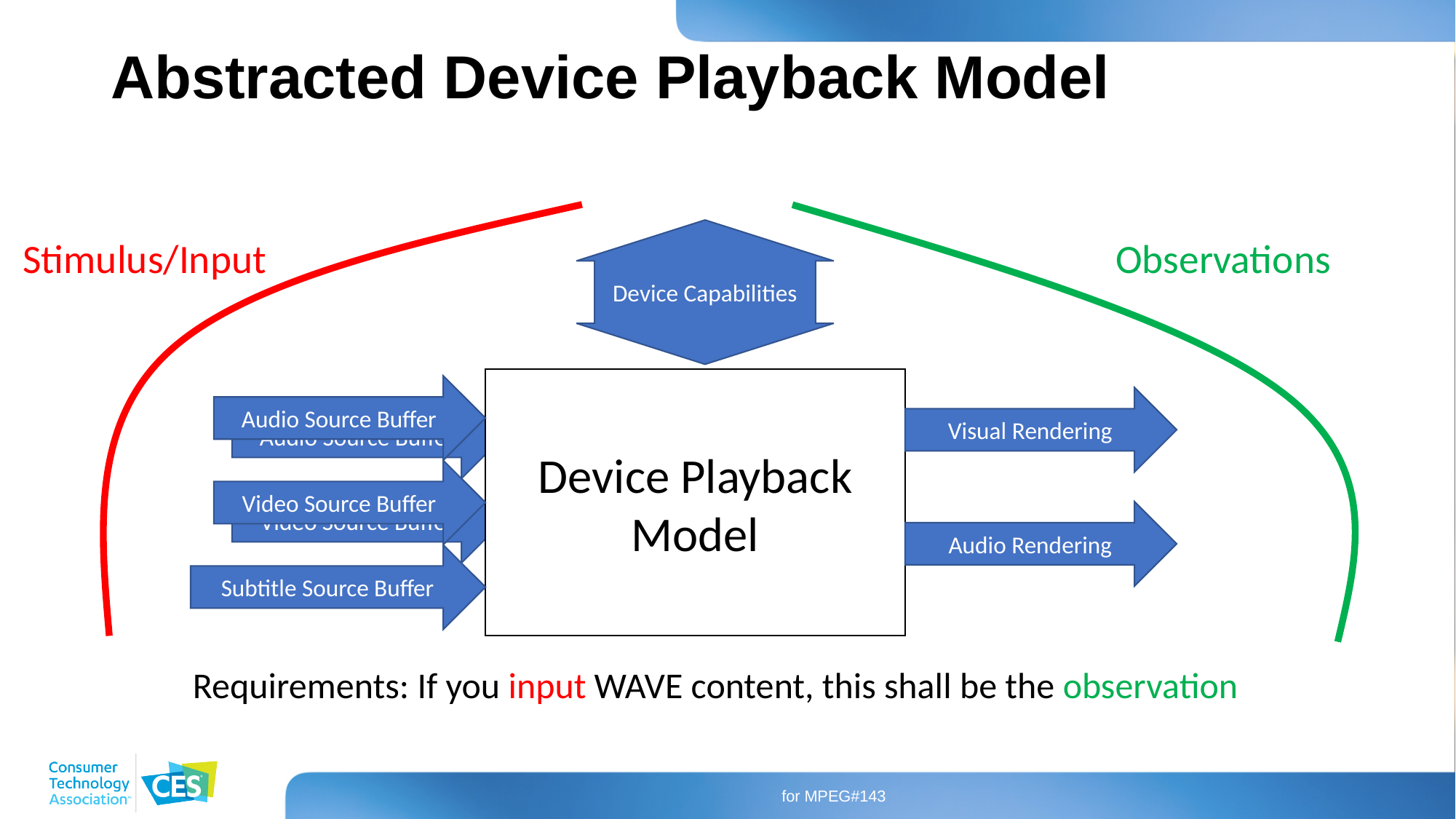

# Abstracted Device Playback Model

Device Capabilities
Stimulus/Input
Observations
Device Playback Model
Audio Source Buffer
Visual Rendering
Audio Source Buffer
Video Source Buffer
Video Source Buffer
Audio Rendering
Subtitle Source Buffer
Requirements: If you input WAVE content, this shall be the observation

for MPEG#143